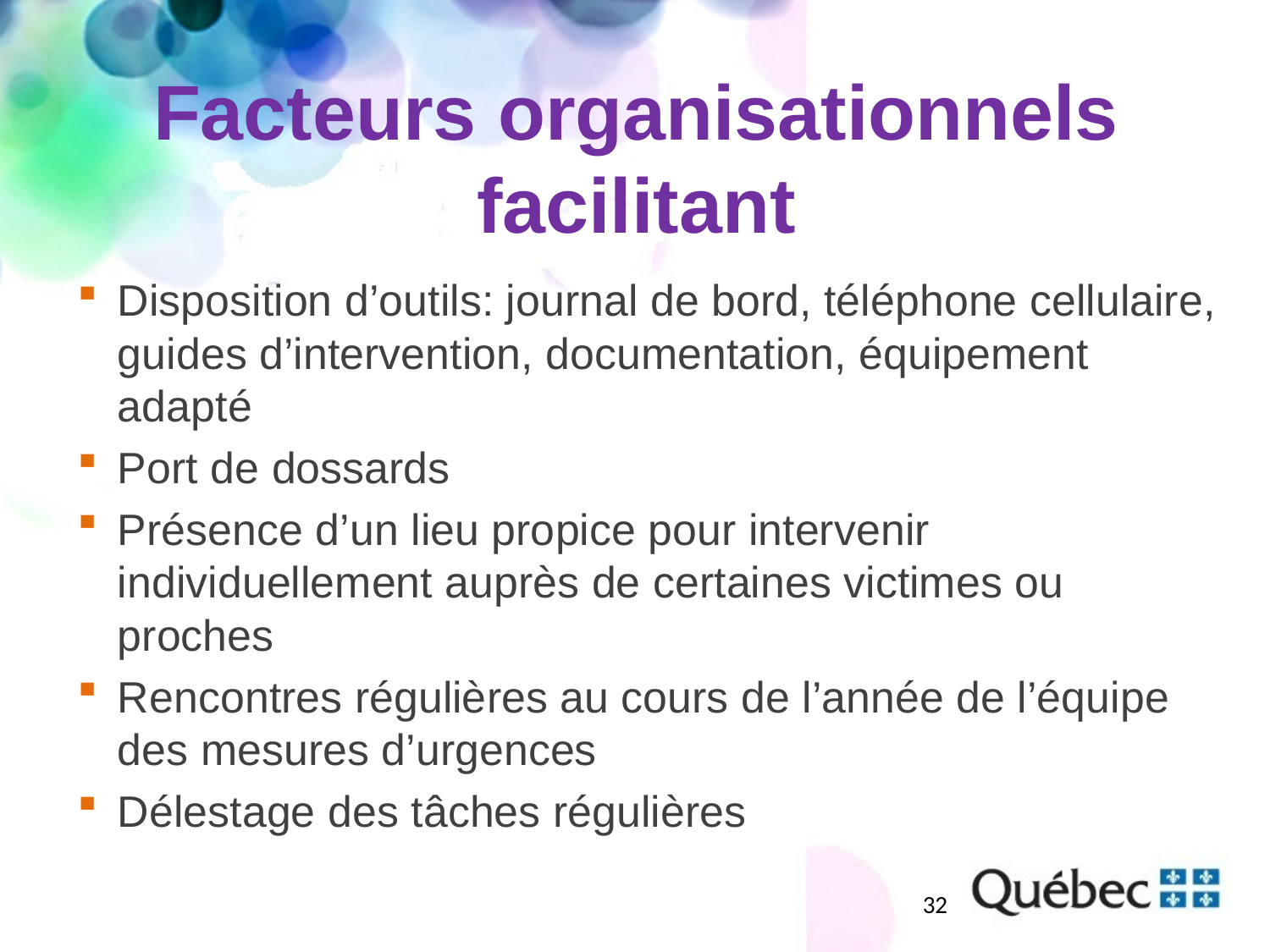

# Facteurs organisationnels facilitant
Disposition d’outils: journal de bord, téléphone cellulaire, guides d’intervention, documentation, équipement adapté
Port de dossards
Présence d’un lieu propice pour intervenir individuellement auprès de certaines victimes ou proches
Rencontres régulières au cours de l’année de l’équipe des mesures d’urgences
Délestage des tâches régulières

32